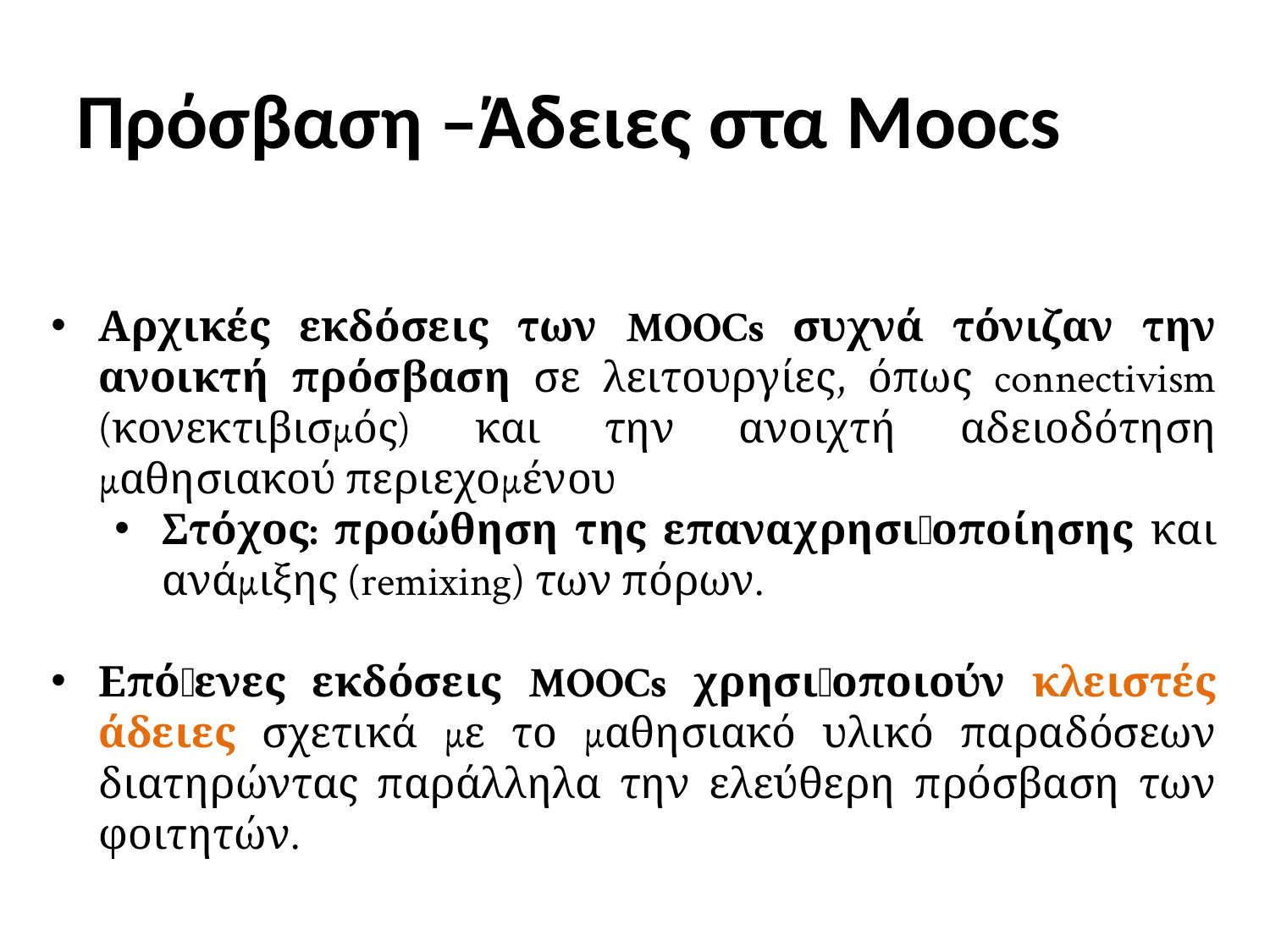

Πρόσβαση –Άδειες στα Moocs

Αρχικές εκδόσεις των MOOCs συχνά τόνιζαν την ανοικτή πρόσβαση σε λειτουργίες, όπως connectivism (κονεκτιβισμός) και την ανοιχτή αδειοδότηση μαθησιακού περιεχομένου
Στόχος: προώθηση της επαναχρησιμοποίησης και ανάμιξης (remixing) των πόρων.

Επόμενες εκδόσεις MOOCs χρησιμοποιούν κλειστές άδειες σχετικά με το μαθησιακό υλικό παραδόσεων διατηρώντας παράλληλα την ελεύθερη πρόσβαση των φοιτητών.